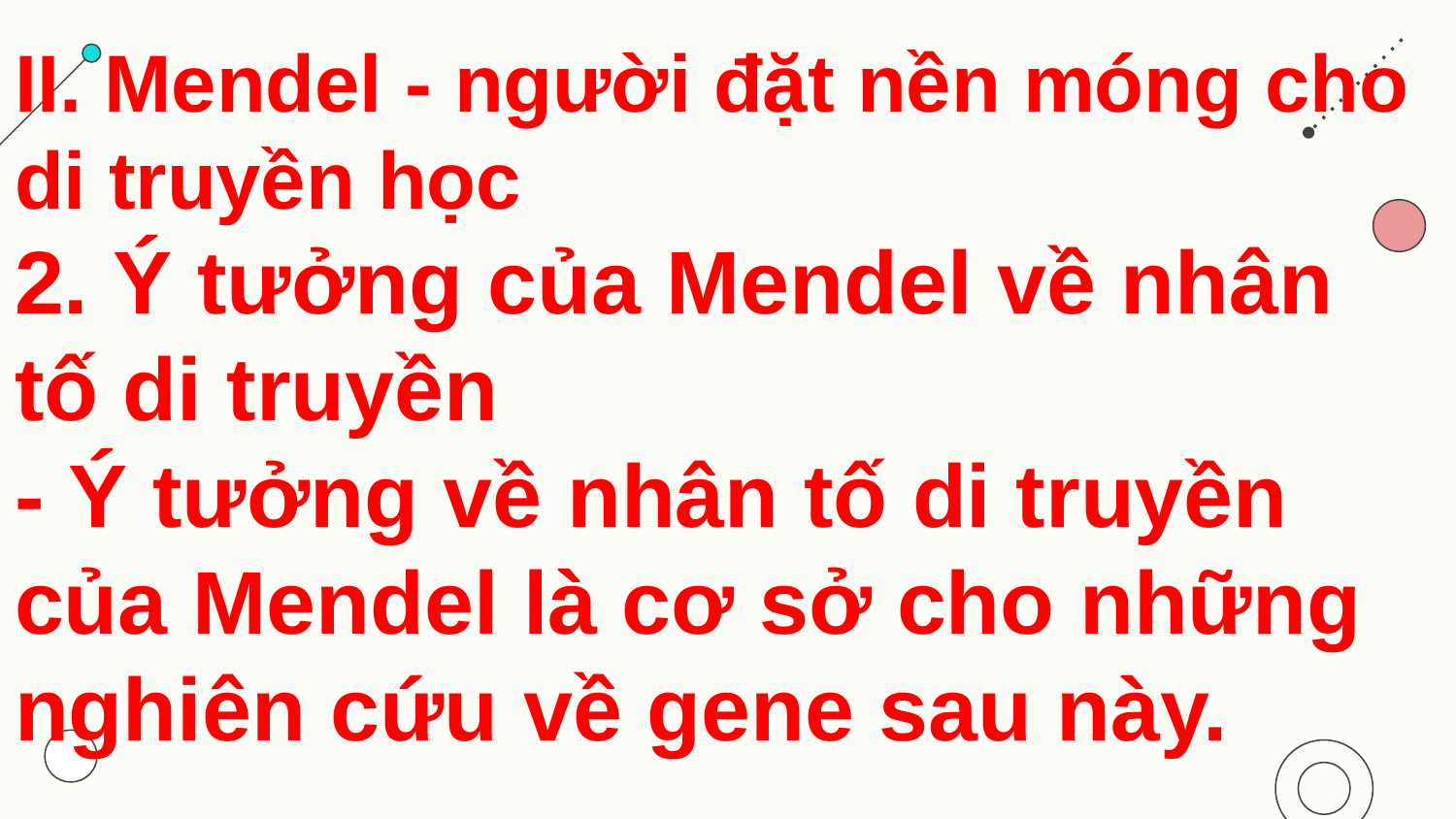

# II. Mendel - người đặt nền móng cho di truyền học 2. Ý tưởng của Mendel về nhân tố di truyền - Ý tưởng về nhân tố di truyền của Mendel là cơ sở cho những nghiên cứu về gene sau này.